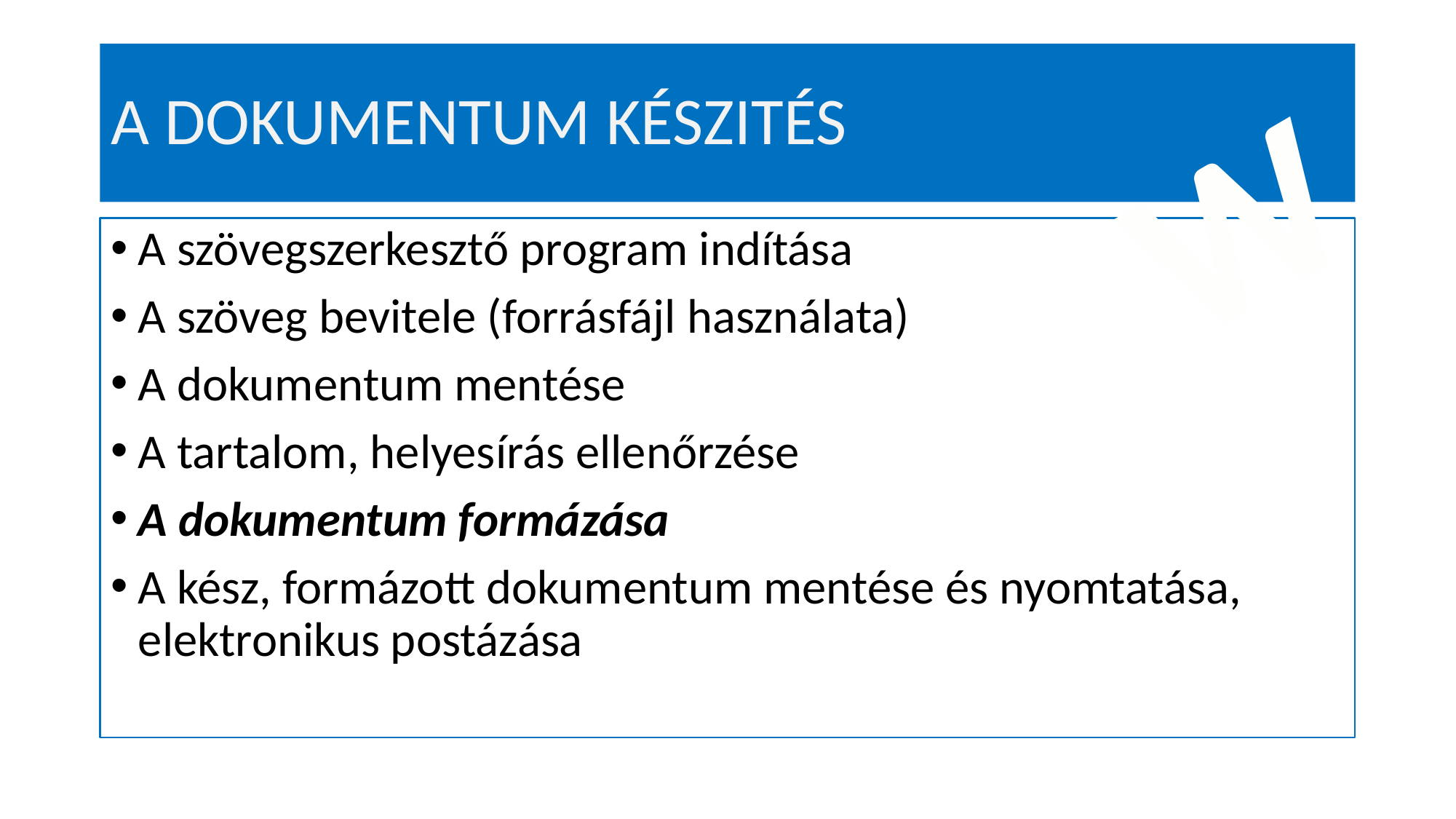

# A DOKUMENTUM KÉSZITÉS
W
A szövegszerkesztő program indítása
A szöveg bevitele (forrásfájl használata)
A dokumentum mentése
A tartalom, helyesírás ellenőrzése
A dokumentum formázása
A kész, formázott dokumentum mentése és nyomtatása, elektronikus postázása